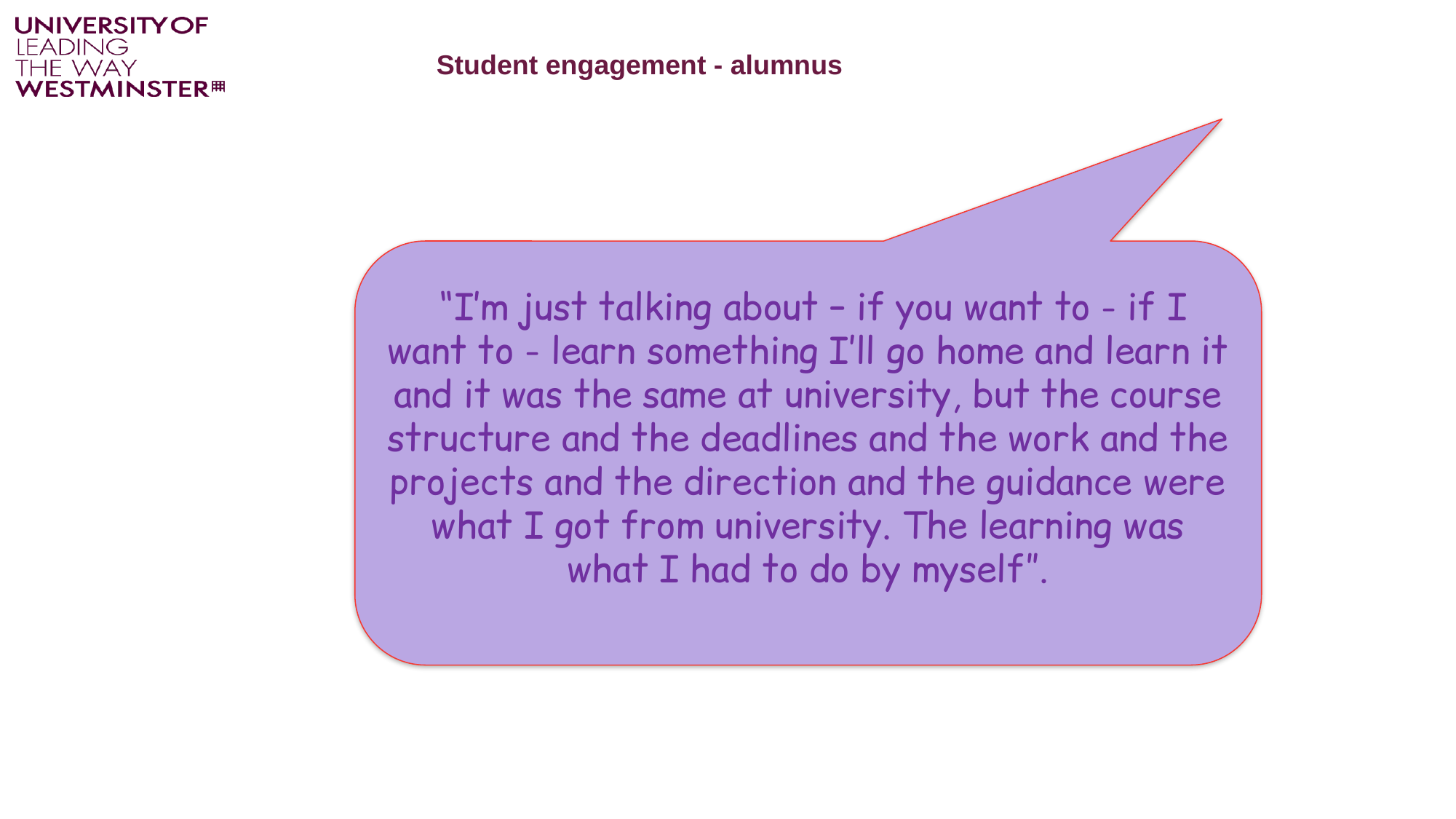

Student engagement - alumnus

 “I’m just talking about – if you want to - if I want to - learn something I’ll go home and learn it and it was the same at university, but the course structure and the deadlines and the work and the projects and the direction and the guidance were what I got from university. The learning was what I had to do by myself”.